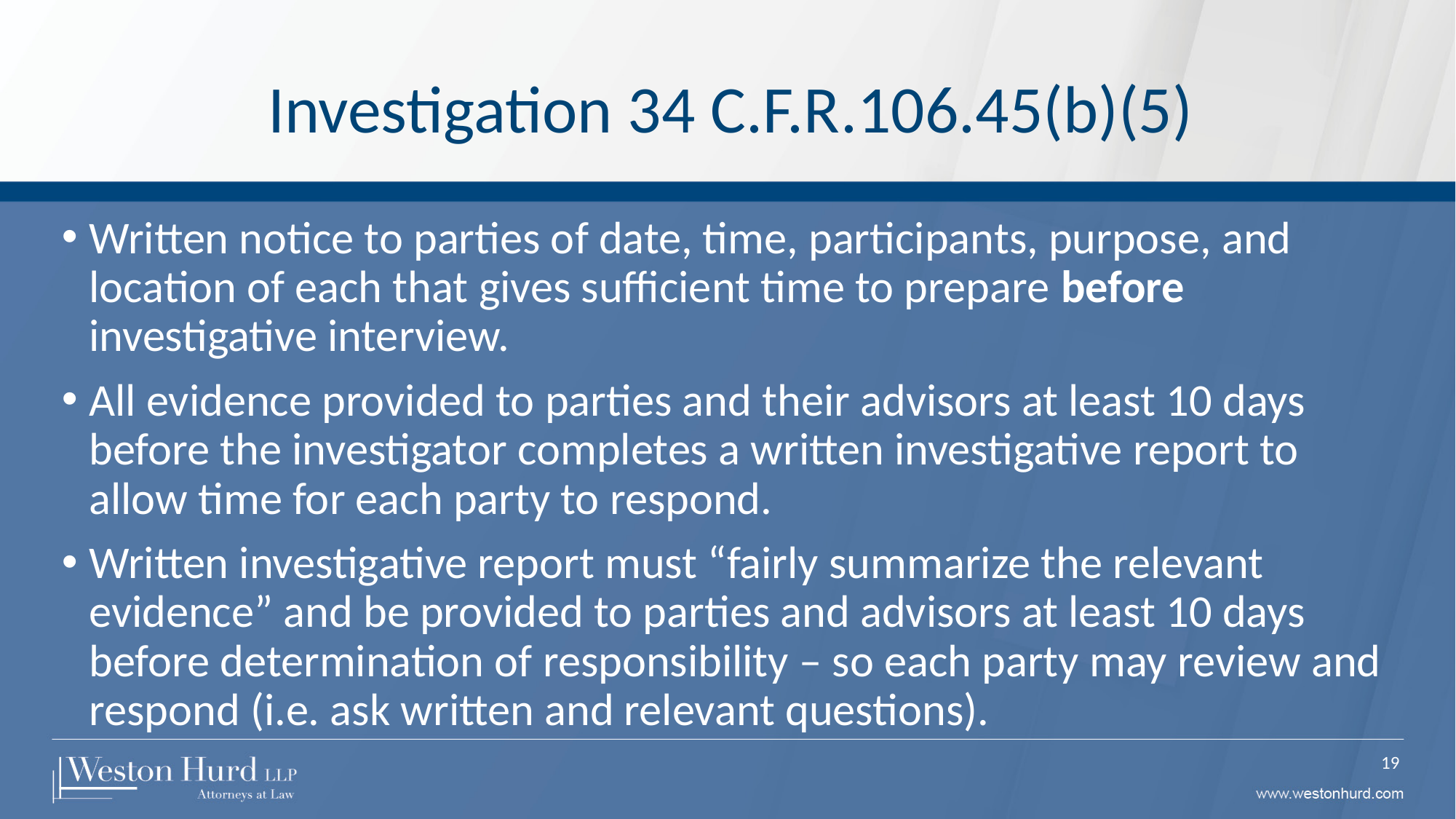

# Investigation 34 C.F.R.106.45(b)(5)
Written notice to parties of date, time, participants, purpose, and location of each that gives sufficient time to prepare before investigative interview.
All evidence provided to parties and their advisors at least 10 days before the investigator completes a written investigative report to allow time for each party to respond.
Written investigative report must “fairly summarize the relevant evidence” and be provided to parties and advisors at least 10 days before determination of responsibility – so each party may review and respond (i.e. ask written and relevant questions).

19